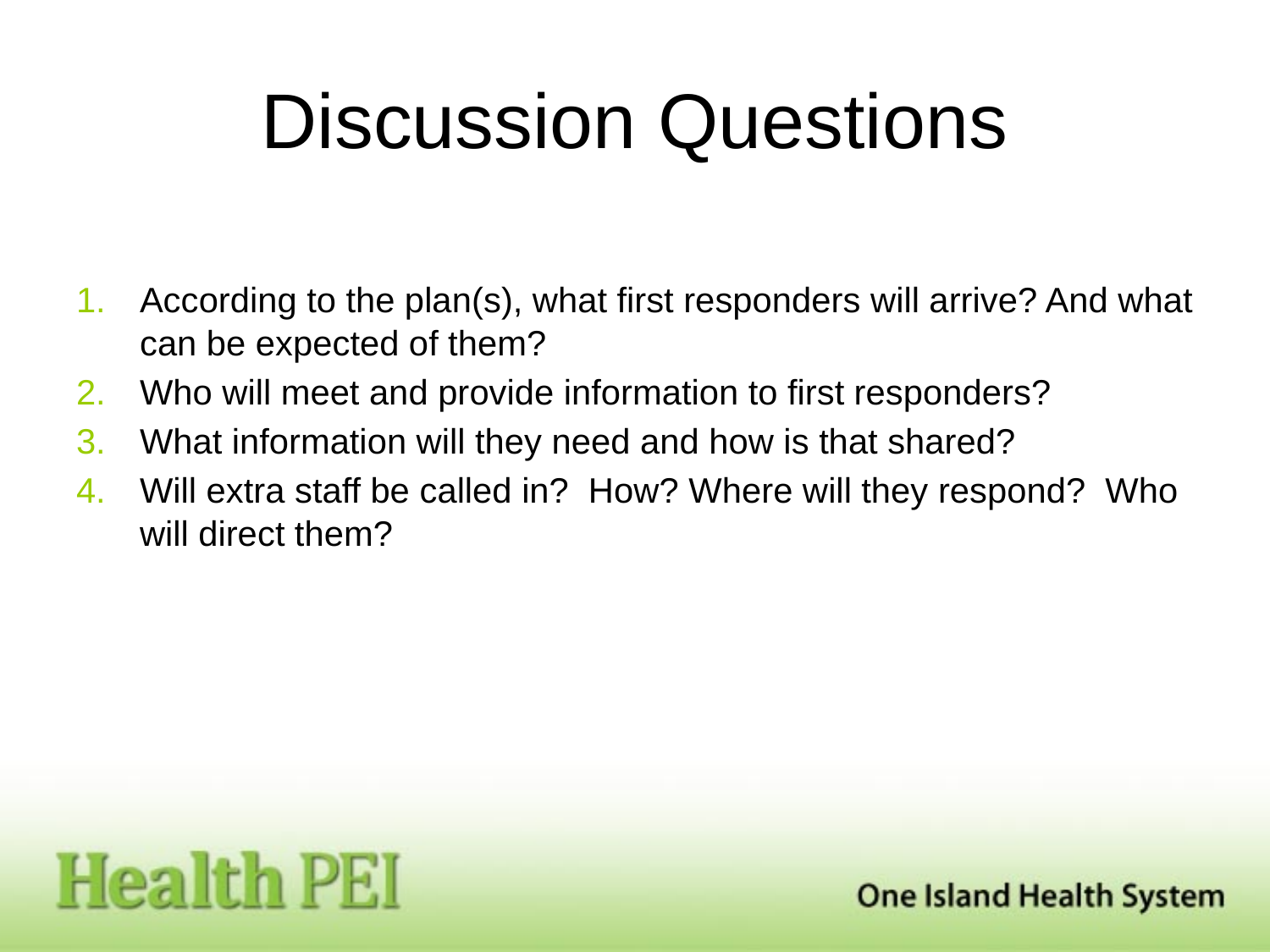

# Discussion Questions

According to the plan(s), what first responders will arrive? And what can be expected of them?
Who will meet and provide information to first responders?
What information will they need and how is that shared?
Will extra staff be called in?  How? Where will they respond?  Who will direct them?